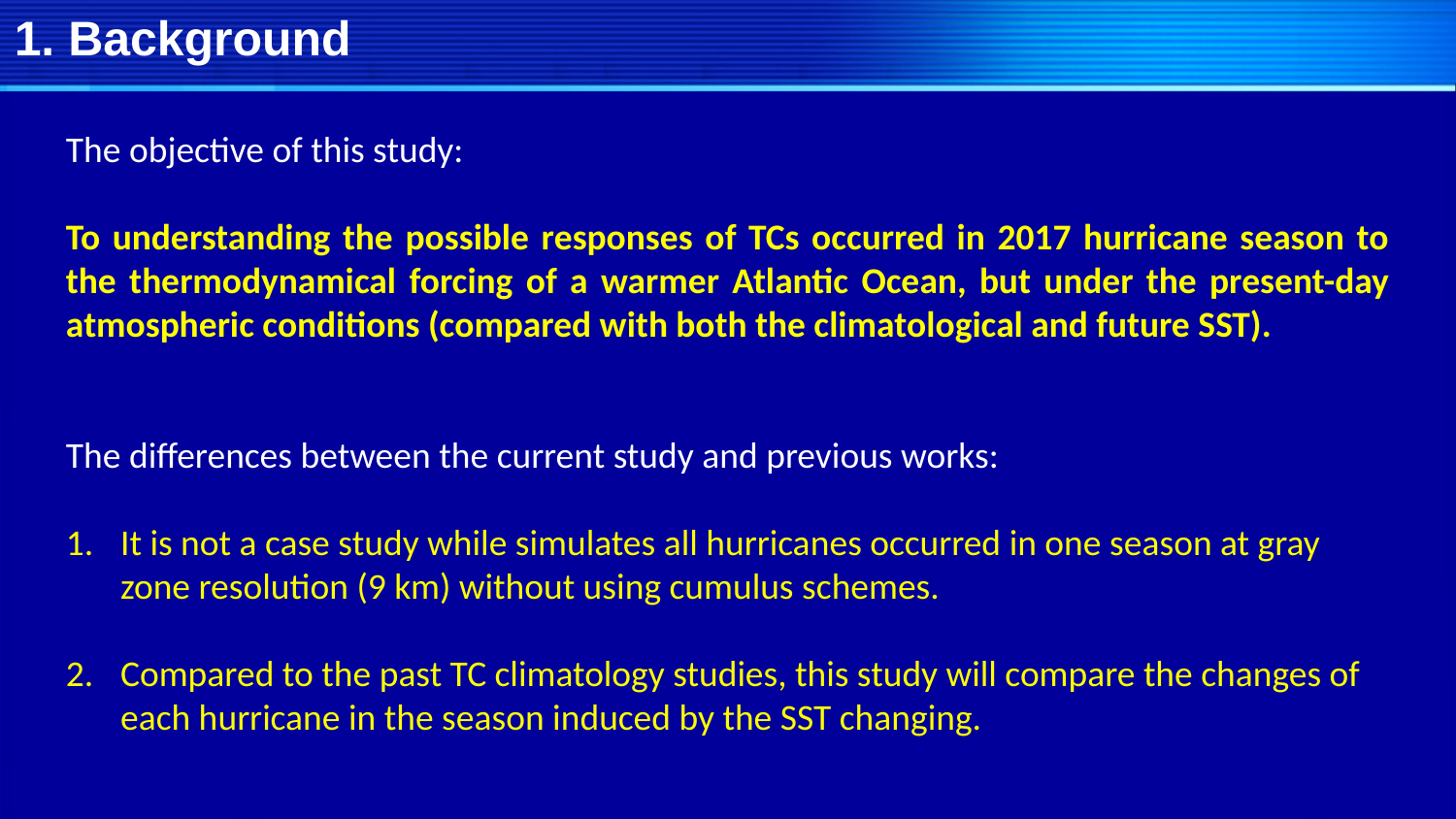

1. Background
The objective of this study:

To understanding the possible responses of TCs occurred in 2017 hurricane season to the thermodynamical forcing of a warmer Atlantic Ocean, but under the present-day atmospheric conditions (compared with both the climatological and future SST).

The differences between the current study and previous works:

It is not a case study while simulates all hurricanes occurred in one season at gray zone resolution (9 km) without using cumulus schemes.

Compared to the past TC climatology studies, this study will compare the changes of each hurricane in the season induced by the SST changing.